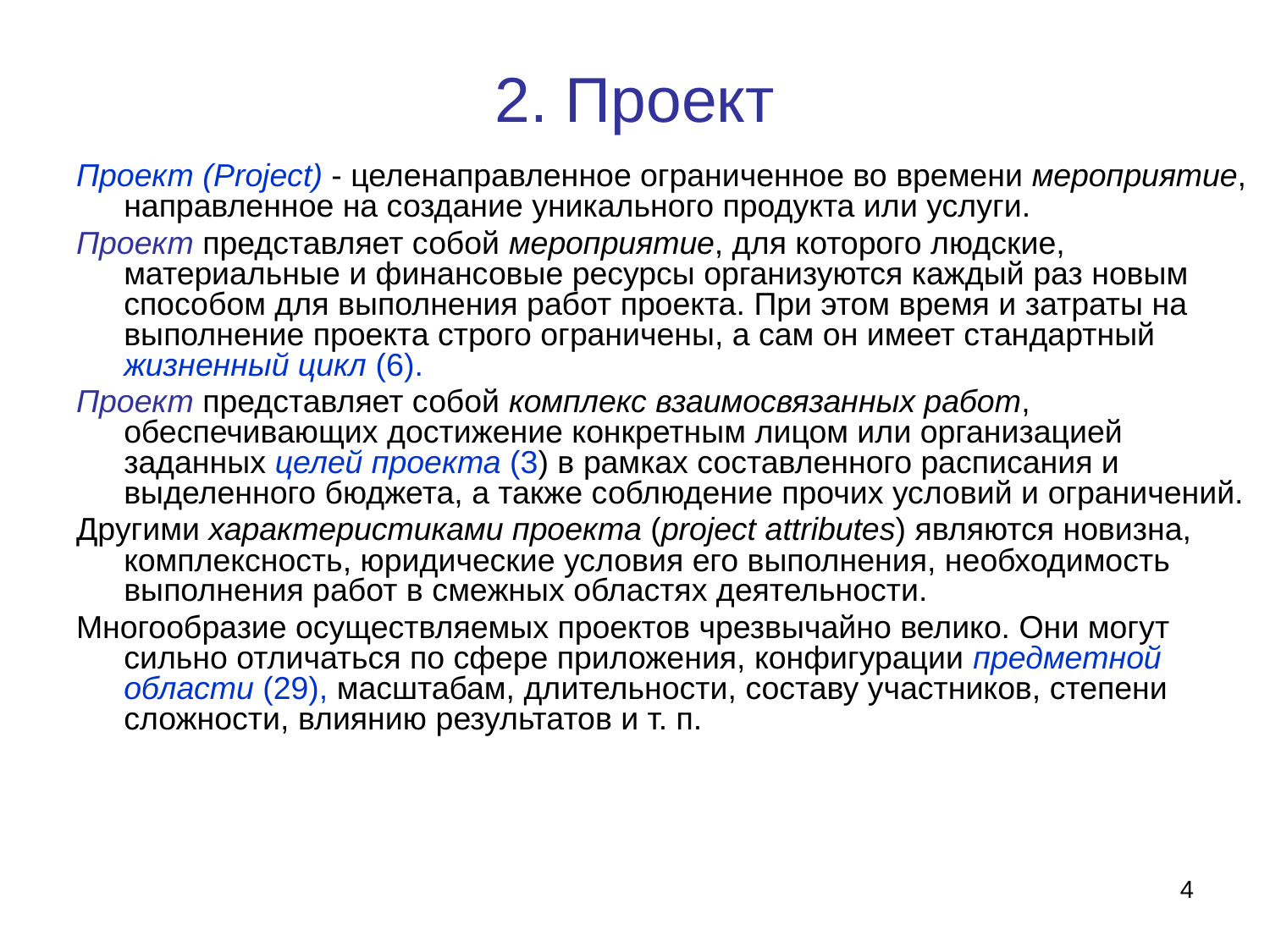

# 2. Проект
Проект (Project) - целенаправленное ограниченное во времени мероприятие, направленное на создание уникального продукта или услуги.
Проект представляет собой мероприятие, для которого людские, материальные и финансовые ресурсы организуются каждый раз новым способом для выполнения работ проекта. При этом время и затраты на выполнение проекта строго ограничены, а сам он имеет стандартный жизненный цикл (6).
Проект представляет собой комплекс взаимосвязанных работ, обеспечивающих достижение конкретным лицом или организацией заданных целей проекта (3) в рамках составленного расписания и выделенного бюджета, а также соблюдение прочих условий и ограничений.
Другими характеристиками проекта (project attributes) являются новизна, комплексность, юридические условия его выполнения, необходимость выполнения работ в смежных областях деятельности.
Многообразие осуществляемых проектов чрезвычайно велико. Они могут сильно отличаться по сфере приложения, конфигурации предметной области (29), масштабам, длительности, составу участников, степени сложности, влиянию результатов и т. п.
4